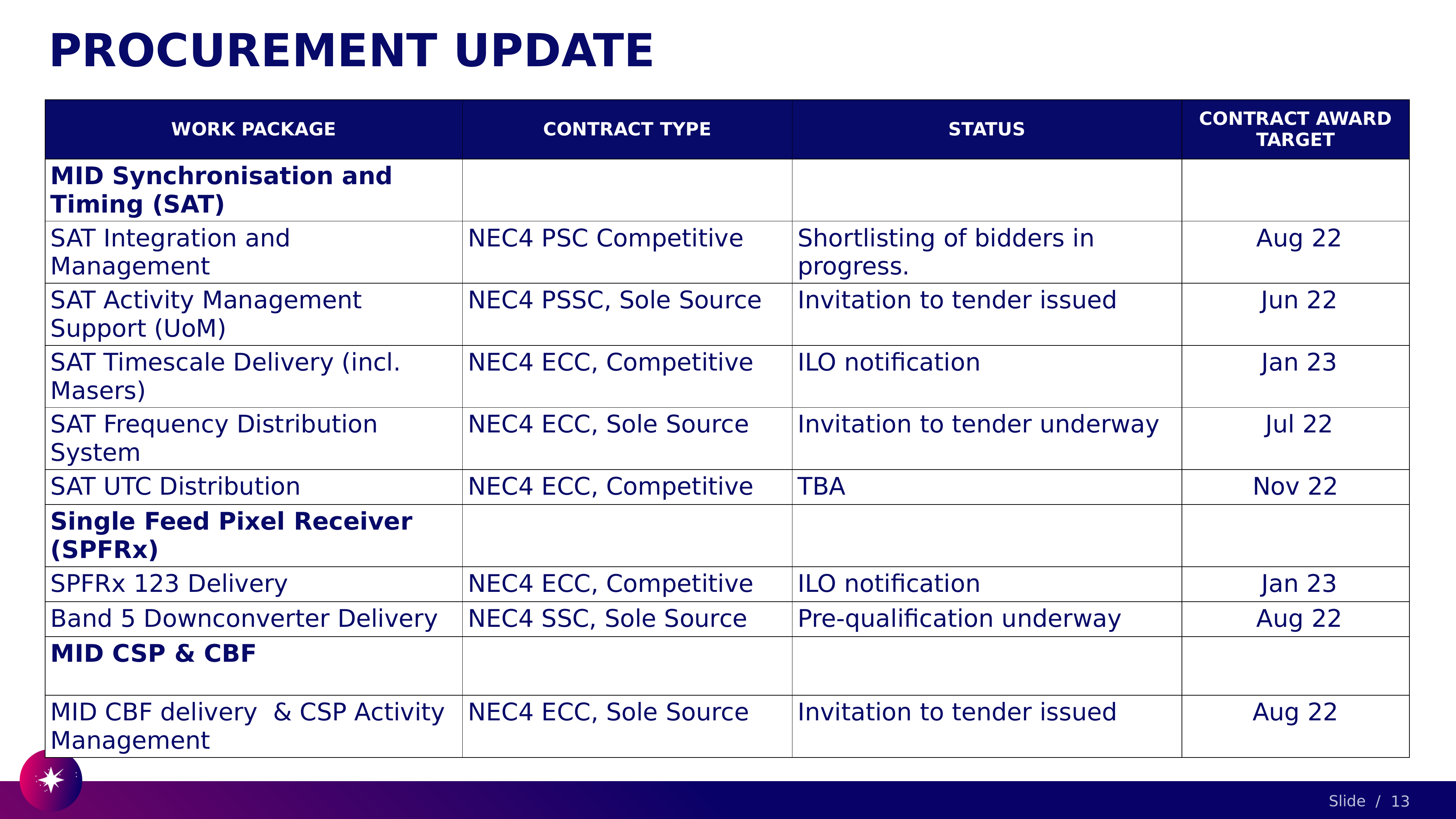

# PROCUREMENT UPDATE
| WORK PACKAGE | CONTRACT TYPE | STATUS | CONTRACT AWARD TARGET |
| --- | --- | --- | --- |
| MID Synchronisation and Timing (SAT) |  |  |  |
| SAT Integration and Management | NEC4 PSC Competitive | Shortlisting of bidders in progress. | Aug 22 |
| SAT Activity Management Support (UoM) | NEC4 PSSC, Sole Source | Invitation to tender issued | Jun 22 |
| SAT Timescale Delivery (incl. Masers) | NEC4 ECC, Competitive | ILO notification | Jan 23 |
| SAT Frequency Distribution System | NEC4 ECC, Sole Source | Invitation to tender underway | Jul 22 |
| SAT UTC Distribution | NEC4 ECC, Competitive | TBA | Nov 22 |
| Single Feed Pixel Receiver (SPFRx) |  |  |  |
| SPFRx 123 Delivery | NEC4 ECC, Competitive | ILO notification | Jan 23 |
| Band 5 Downconverter Delivery | NEC4 SSC, Sole Source | Pre-qualification underway | Aug 22 |
| MID CSP & CBF |  |  |  |
| MID CBF delivery & CSP Activity Management | NEC4 ECC, Sole Source | Invitation to tender issued | Aug 22 |

13